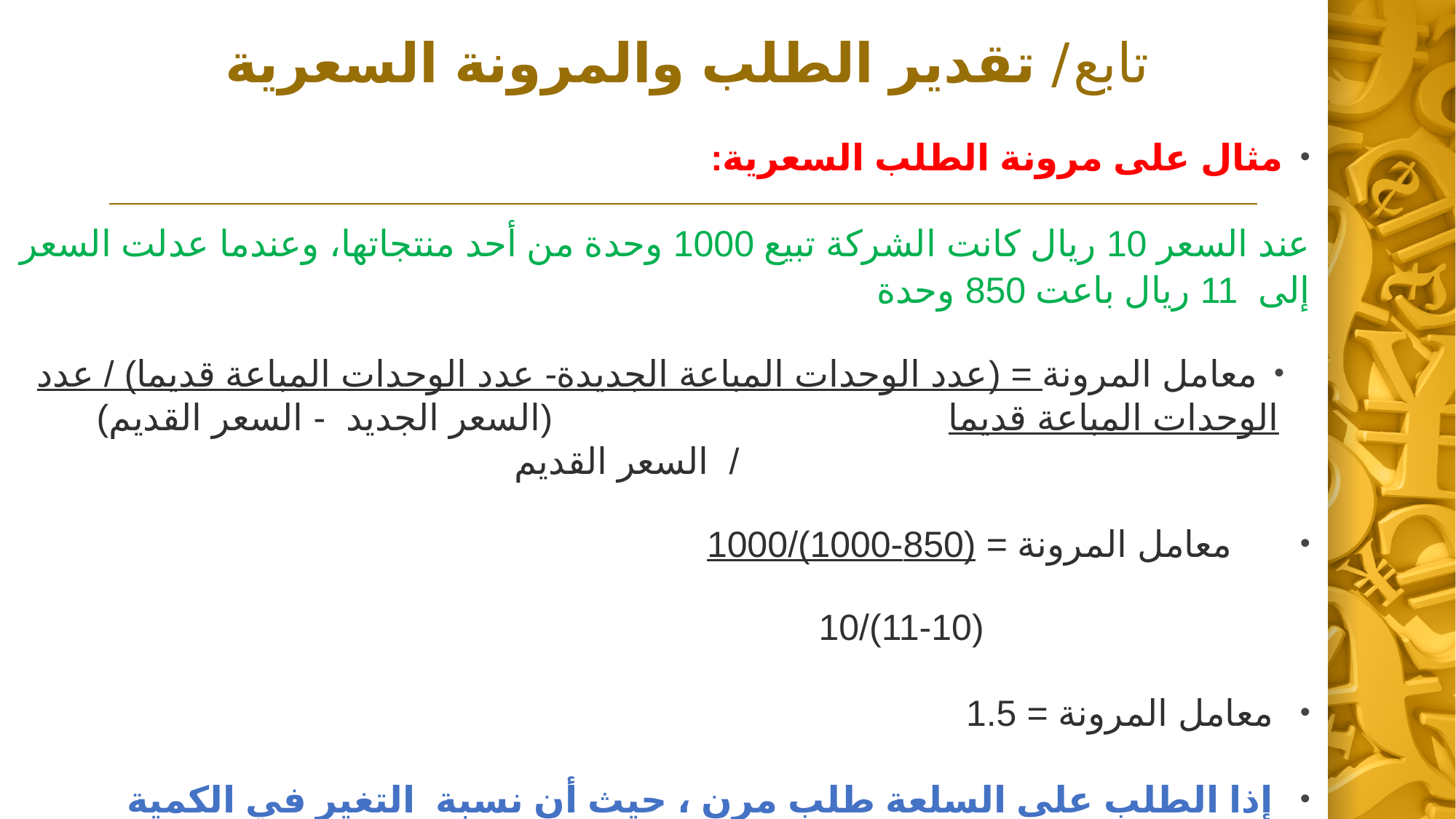

# تابع/ تقدير الطلب والمرونة السعرية
مثال على مرونة الطلب السعرية:
عند السعر 10 ريال كانت الشركة تبيع 1000 وحدة من أحد منتجاتها، وعندما عدلت السعر إلى  11 ريال باعت 850 وحدة
معامل المرونة = (عدد الوحدات المباعة الجديدة- عدد الوحدات المباعة قديما) / عدد الوحدات المباعة قديما             تىتنلانلانلانتلاتلاتتتل(السعر الجديد  - السعر القديم)                    /  السعر القديم
     معامل المرونة = (850-1000)/1000
                                (11-10)/10
 معامل المرونة = 1.5
 إذا الطلب على السلعة طلب مرن ، حيث أن نسبة  التغير في الكمية المطلوبة أكبر من نسبة التغير في  السعر